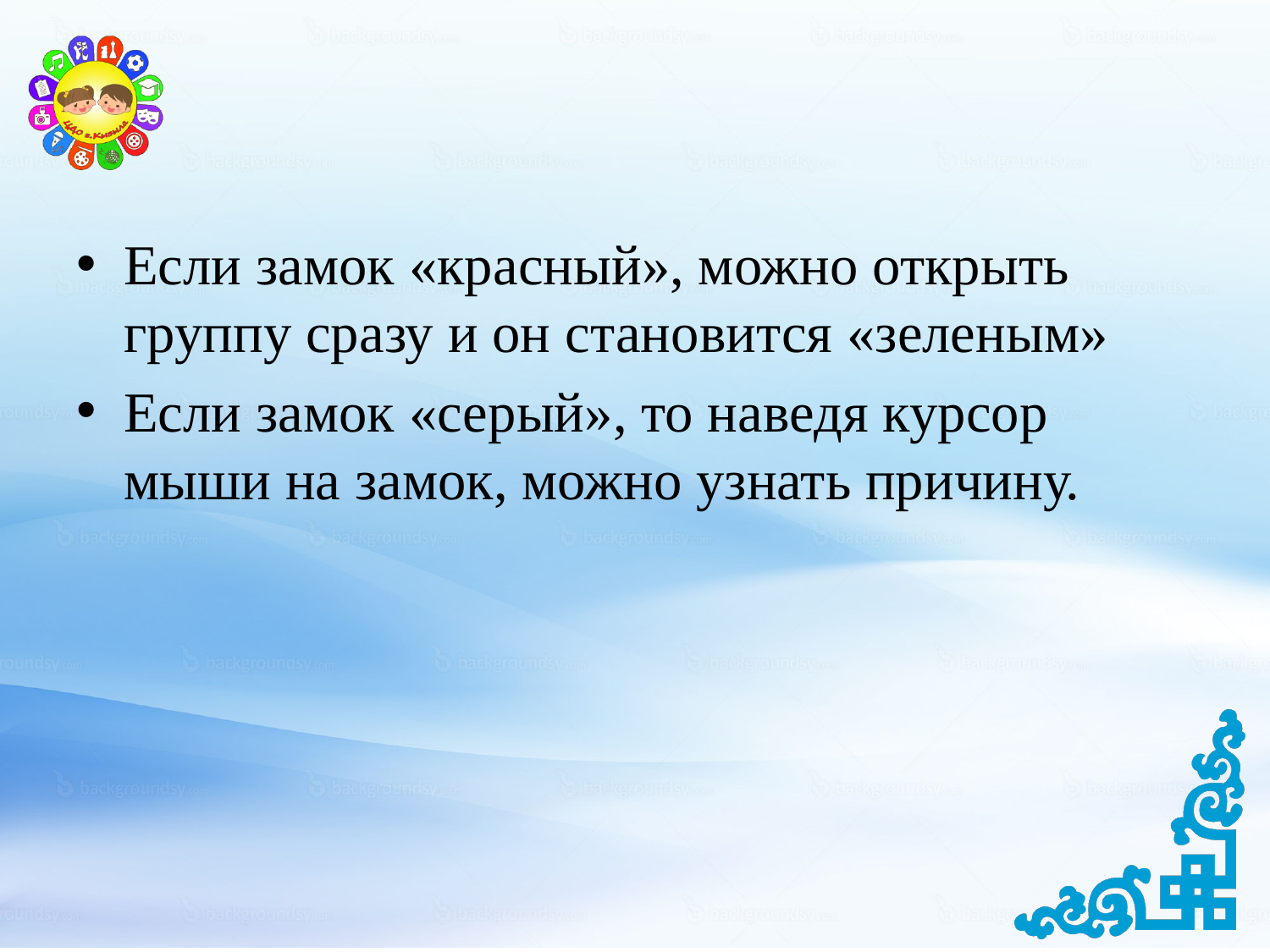

Если замок «красный», можно открыть группу сразу и он становится «зеленым»
Если замок «серый», то наведя курсор мыши на замок, можно узнать причину.